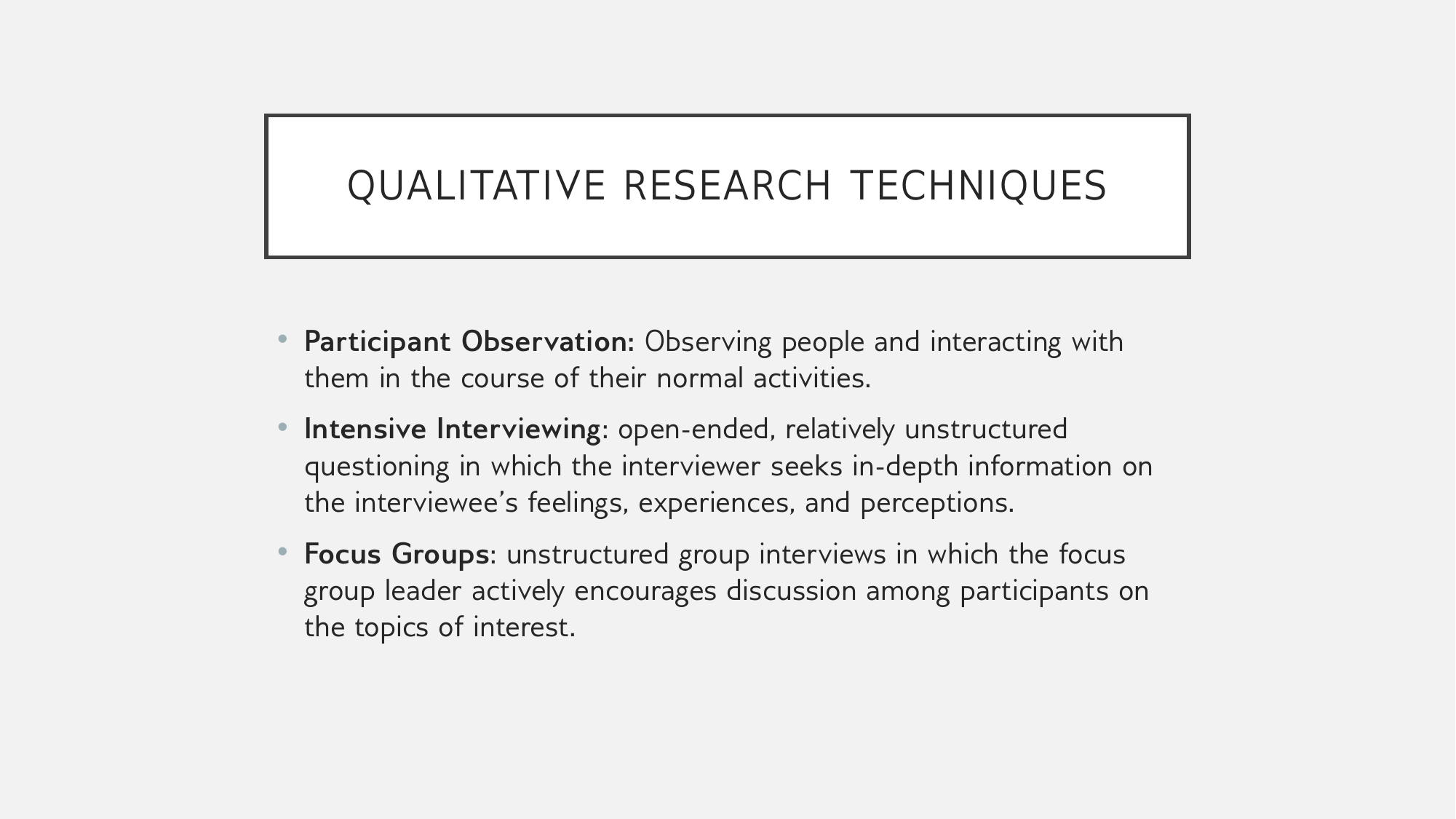

# Qualitative Research Techniques
Participant Observation: Observing people and interacting with them in the course of their normal activities.
Intensive Interviewing: open-ended, relatively unstructured questioning in which the interviewer seeks in-depth information on the interviewee’s feelings, experiences, and perceptions.
Focus Groups: unstructured group interviews in which the focus group leader actively encourages discussion among participants on the topics of interest.